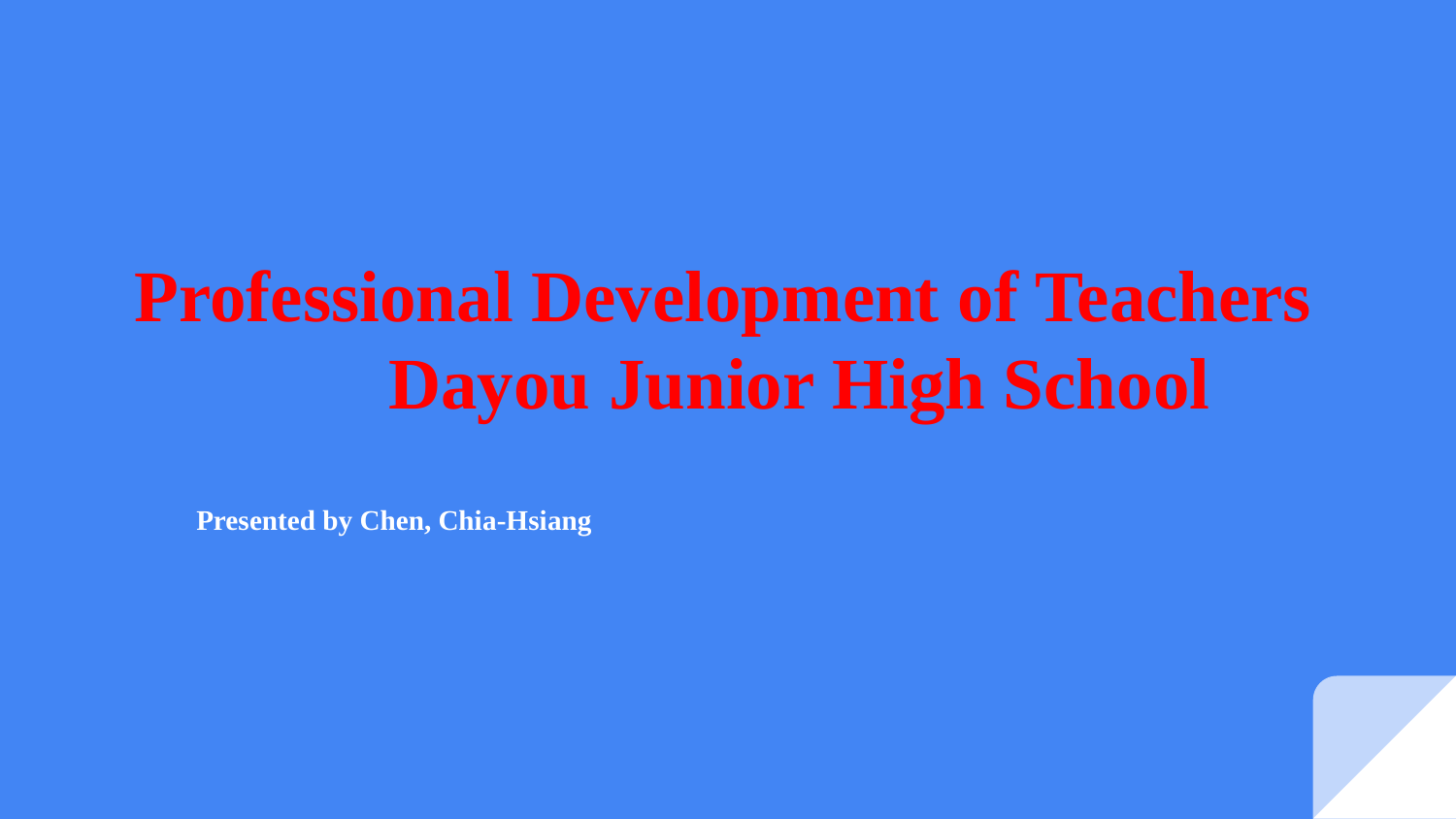

# Professional Development of Teachers Dayou Junior High School

                 Presented by Chen, Chia-Hsiang